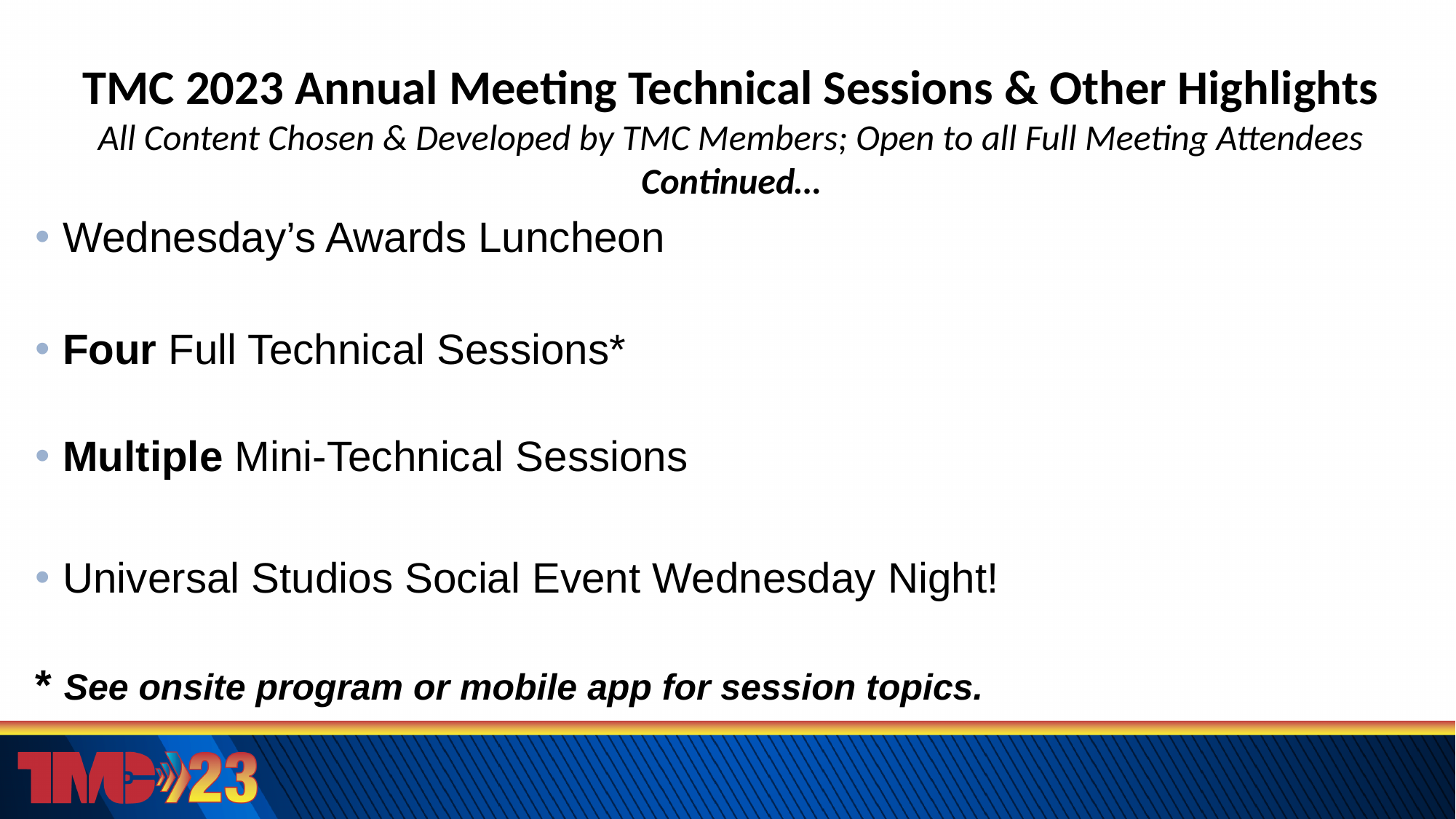

TMC 2023 Annual Meeting Technical Sessions & Other Highlights
All Content Chosen & Developed by TMC Members; Open to all Full Meeting Attendees
Continued…
Wednesday’s Awards Luncheon
Four Full Technical Sessions*
Multiple Mini-Technical Sessions

Universal Studios Social Event Wednesday Night!
* See onsite program or mobile app for session topics.